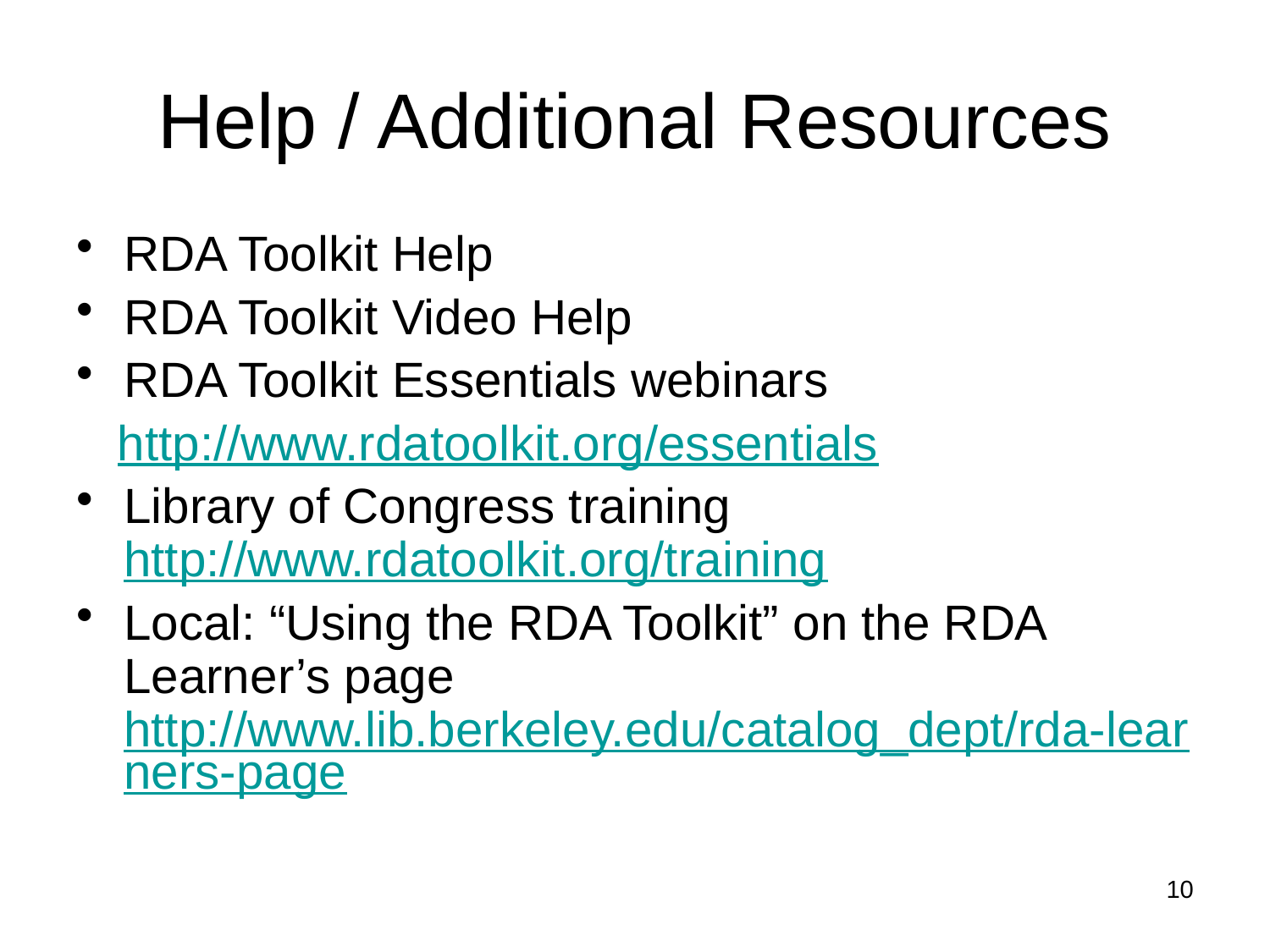

# Help / Additional Resources
RDA Toolkit Help
RDA Toolkit Video Help
RDA Toolkit Essentials webinars
   http://www.rdatoolkit.org/essentials
Library of Congress training http://www.rdatoolkit.org/training
Local: “Using the RDA Toolkit” on the RDA Learner’s page http://www.lib.berkeley.edu/catalog_dept/rda-learners-page

10